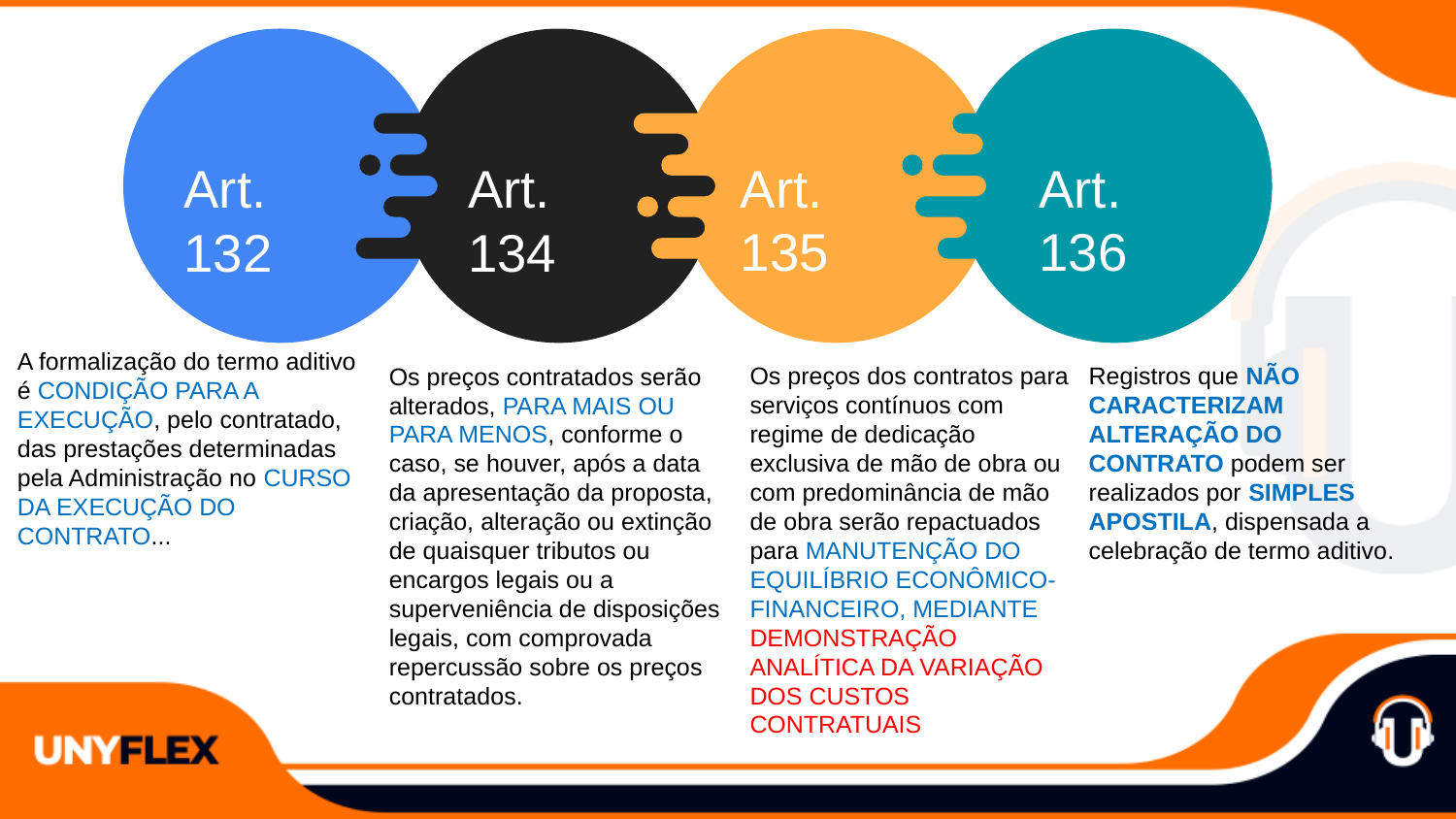

Art. 135
Art. 136
Art. 132
Art. 134
A formalização do termo aditivo é CONDIÇÃO PARA A EXECUÇÃO, pelo contratado, das prestações determinadas pela Administração no CURSO DA EXECUÇÃO DO CONTRATO...
Os preços dos contratos para serviços contínuos com regime de dedicação exclusiva de mão de obra ou com predominância de mão de obra serão repactuados para MANUTENÇÃO DO EQUILÍBRIO ECONÔMICO-FINANCEIRO, MEDIANTE DEMONSTRAÇÃO ANALÍTICA DA VARIAÇÃO DOS CUSTOS CONTRATUAIS
Registros que NÃO CARACTERIZAM ALTERAÇÃO DO CONTRATO podem ser realizados por SIMPLES APOSTILA, dispensada a celebração de termo aditivo.
Os preços contratados serão alterados, PARA MAIS OU PARA MENOS, conforme o caso, se houver, após a data da apresentação da proposta, criação, alteração ou extinção de quaisquer tributos ou encargos legais ou a superveniência de disposições legais, com comprovada repercussão sobre os preços contratados.